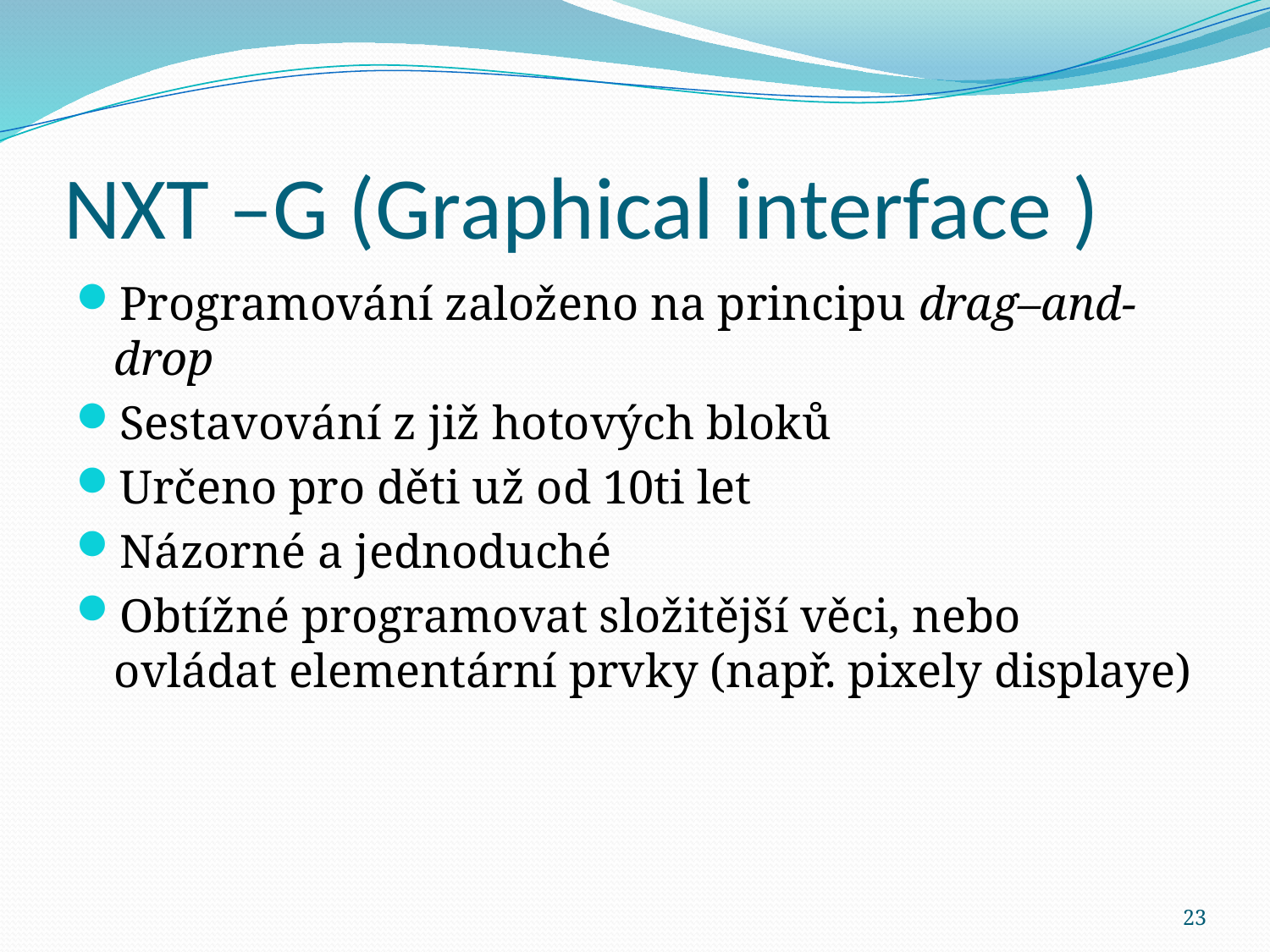

# NXT –G (Graphical interface )
Programování založeno na principu drag–and-drop
Sestavování z již hotových bloků
Určeno pro děti už od 10ti let
Názorné a jednoduché
Obtížné programovat složitější věci, nebo ovládat elementární prvky (např. pixely displaye)

23